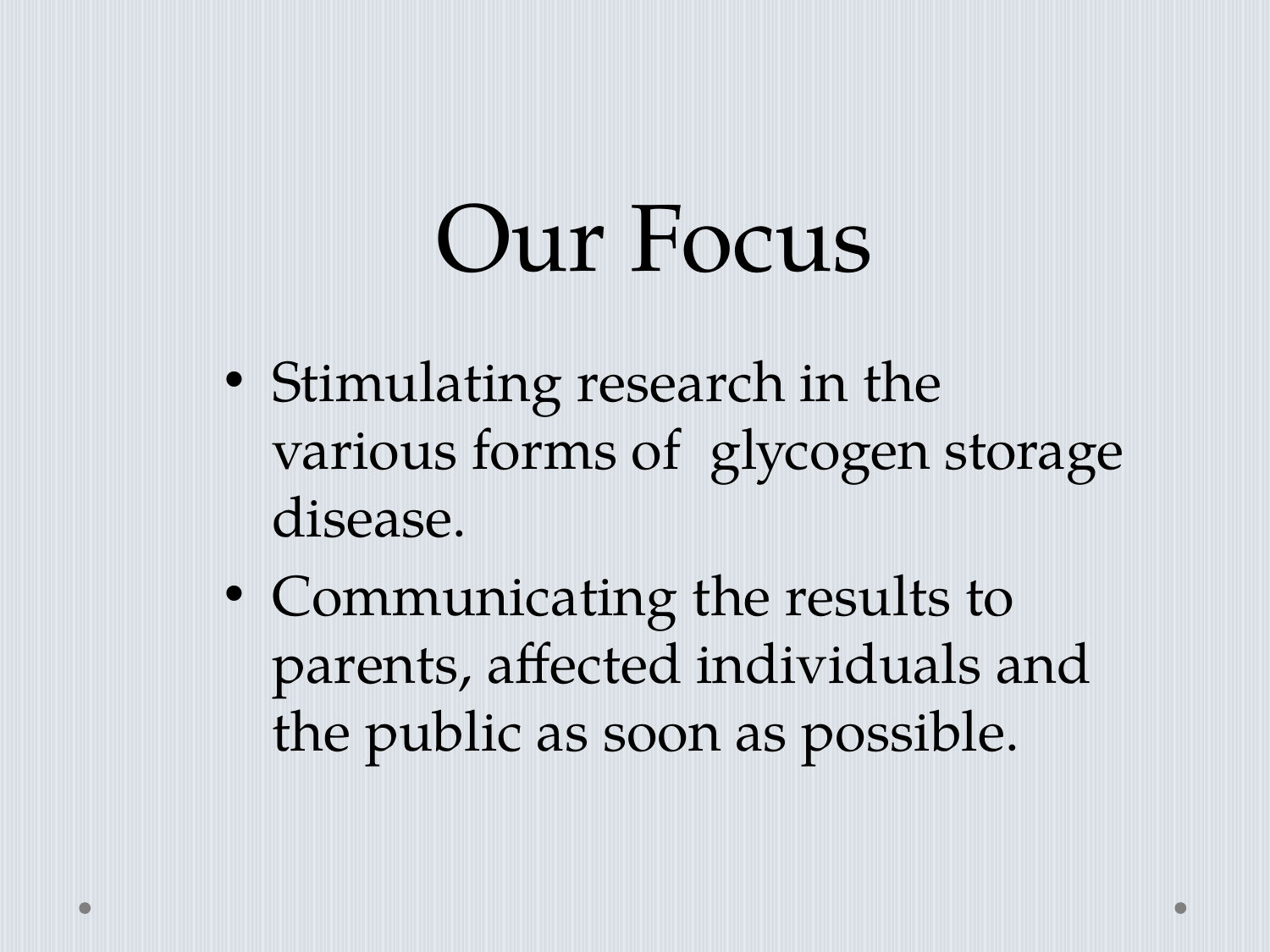

# Our Focus
Stimulating research in the various forms of  glycogen storage disease.
Communicating the results to parents, affected individuals and the public as soon as possible.